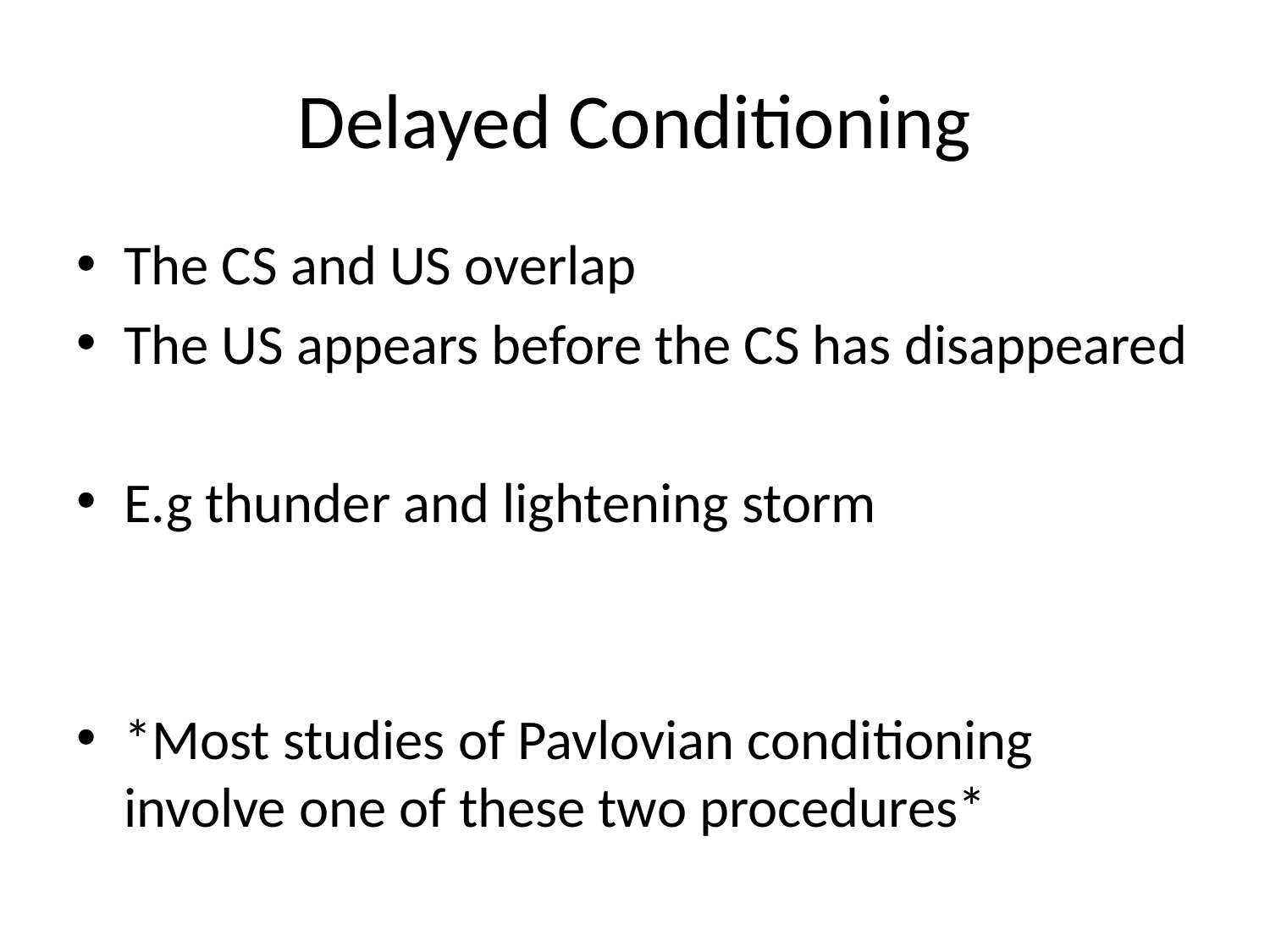

# Delayed Conditioning
The CS and US overlap
The US appears before the CS has disappeared

E.g thunder and lightening storm

*Most studies of Pavlovian conditioning involve one of these two procedures*